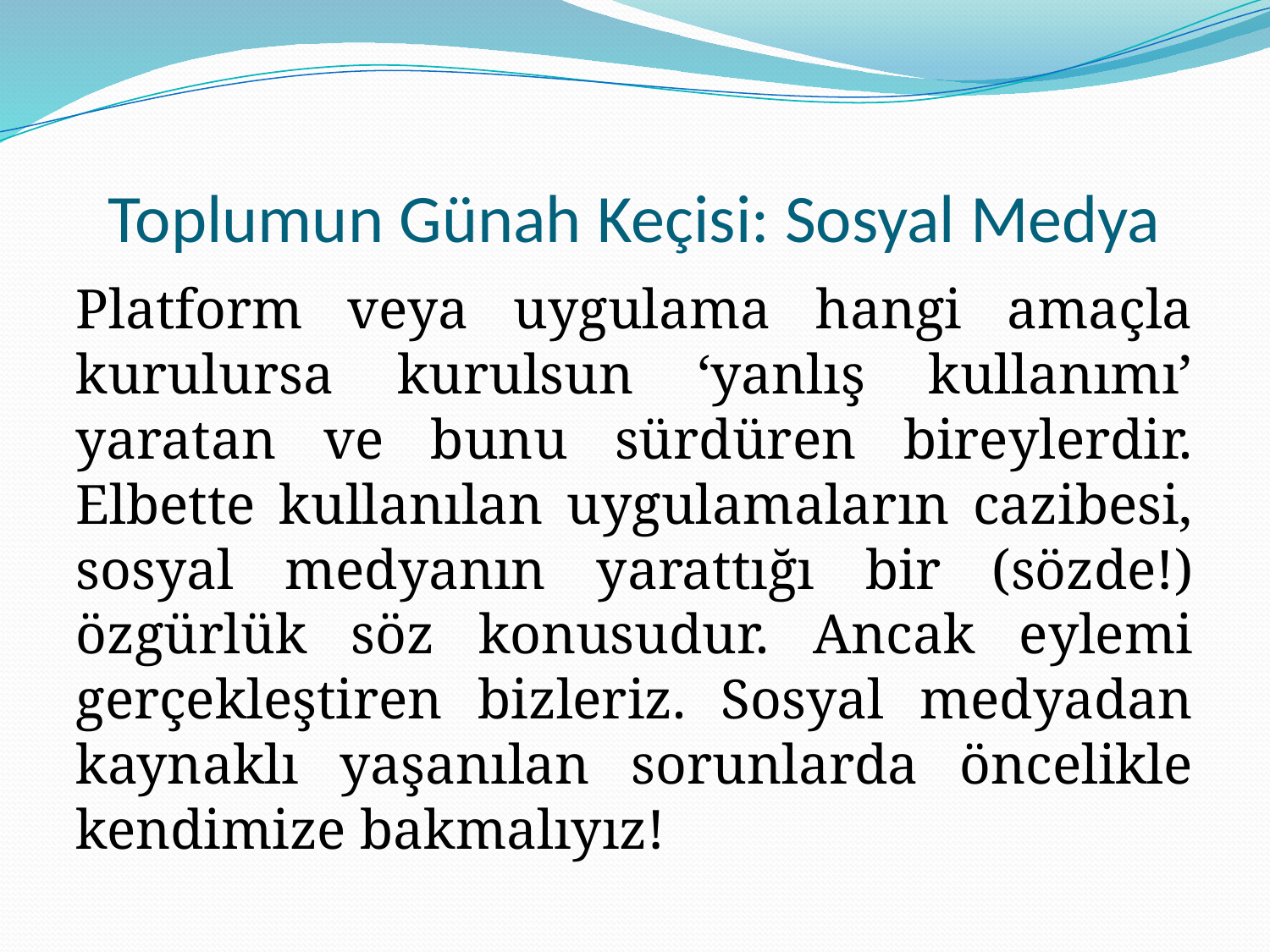

# Toplumun Günah Keçisi: Sosyal Medya
Platform veya uygulama hangi amaçla kurulursa kurulsun ‘yanlış kullanımı’ yaratan ve bunu sürdüren bireylerdir. Elbette kullanılan uygulamaların cazibesi, sosyal medyanın yarattığı bir (sözde!) özgürlük söz konusudur. Ancak eylemi gerçekleştiren bizleriz. Sosyal medyadan kaynaklı yaşanılan sorunlarda öncelikle kendimize bakmalıyız!